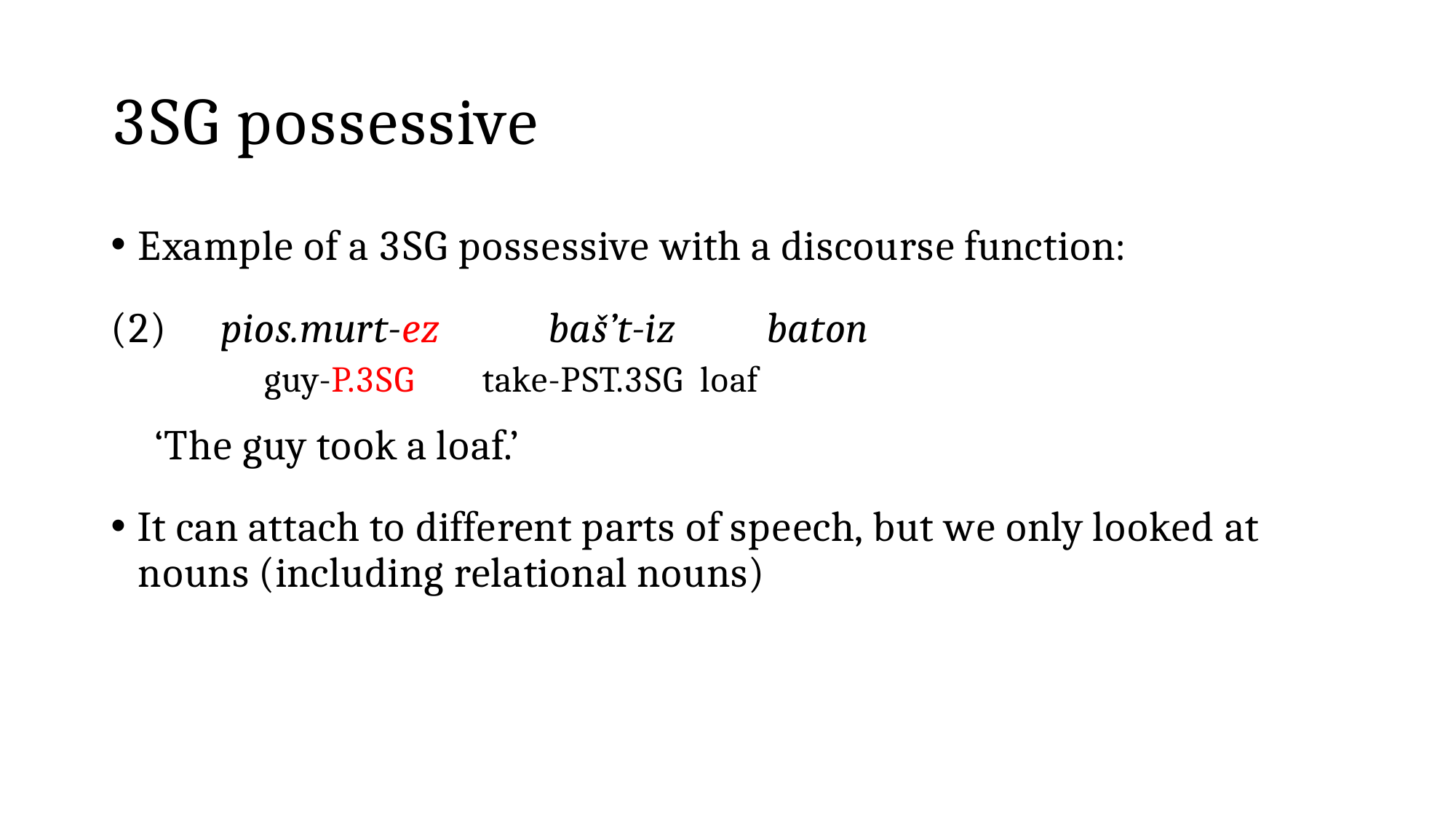

# 3sg possessive
Example of a 3sg possessive with a discourse function:
(2)	pios.murt-ez	baš’t-iz	baton
	guy-p.3sg	take-pst.3sg	loaf
‘The guy took a loaf.’
It can attach to different parts of speech, but we only looked at nouns (including relational nouns)